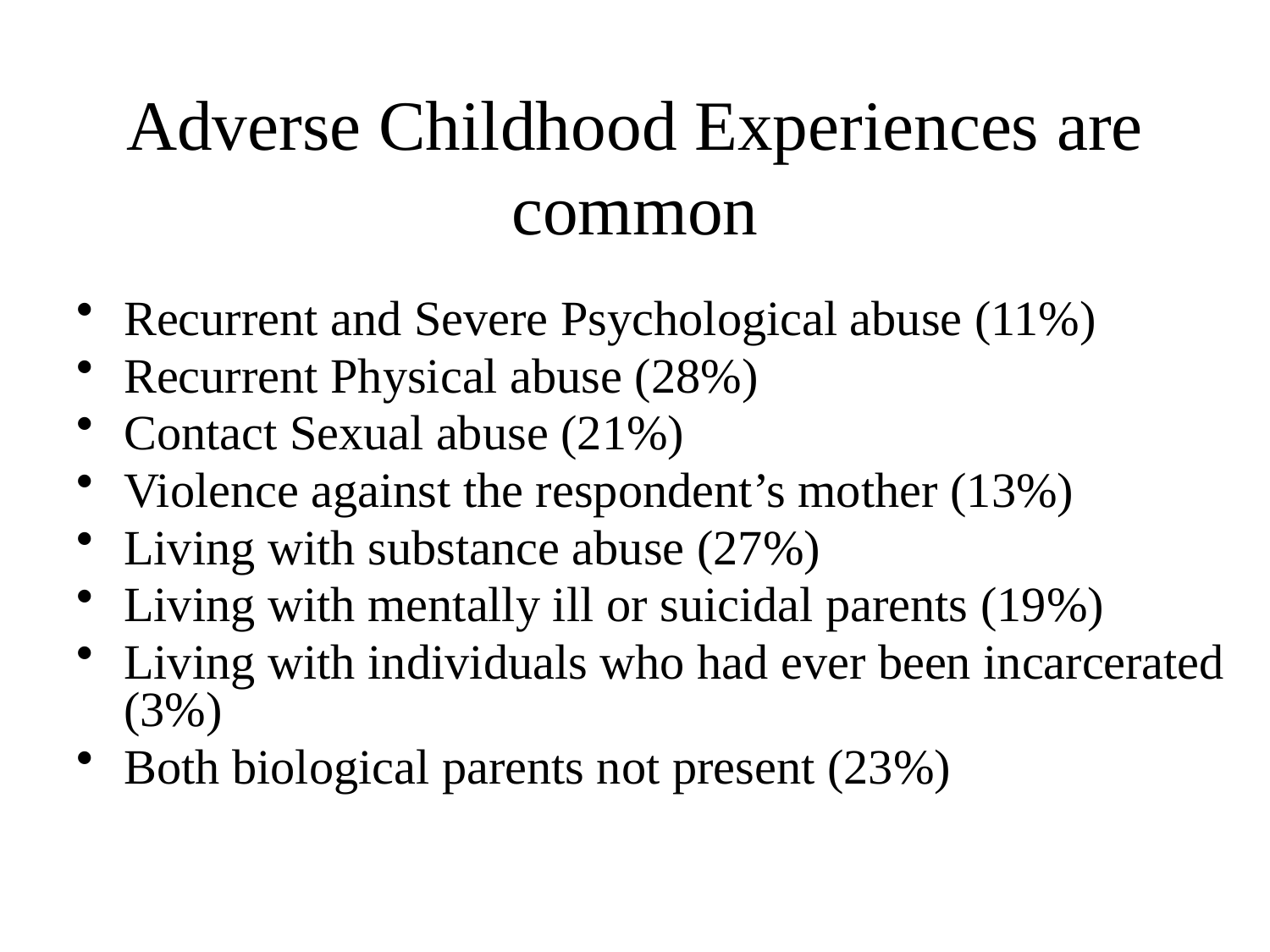

Adverse Childhood Experiences are common

Recurrent and Severe Psychological abuse (11%)
Recurrent Physical abuse (28%)
Contact Sexual abuse (21%)
Violence against the respondent’s mother (13%)
Living with substance abuse (27%)
Living with mentally ill or suicidal parents (19%)
Living with individuals who had ever been incarcerated (3%)
Both biological parents not present (23%)